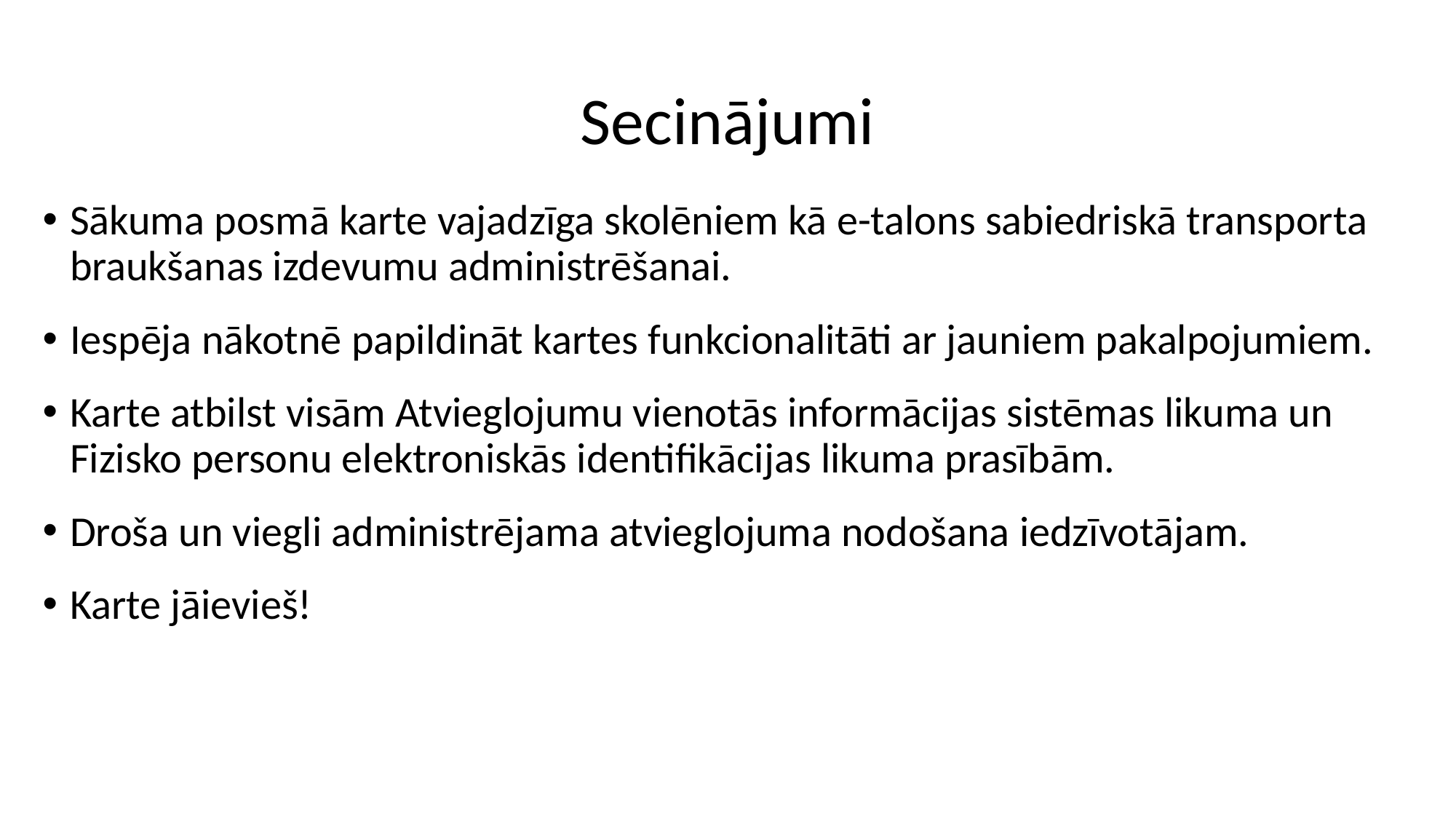

# Secinājumi
Sākuma posmā karte vajadzīga skolēniem kā e-talons sabiedriskā transporta braukšanas izdevumu administrēšanai.
Iespēja nākotnē papildināt kartes funkcionalitāti ar jauniem pakalpojumiem.
Karte atbilst visām Atvieglojumu vienotās informācijas sistēmas likuma un Fizisko personu elektroniskās identifikācijas likuma prasībām.
Droša un viegli administrējama atvieglojuma nodošana iedzīvotājam.
Karte jāievieš!